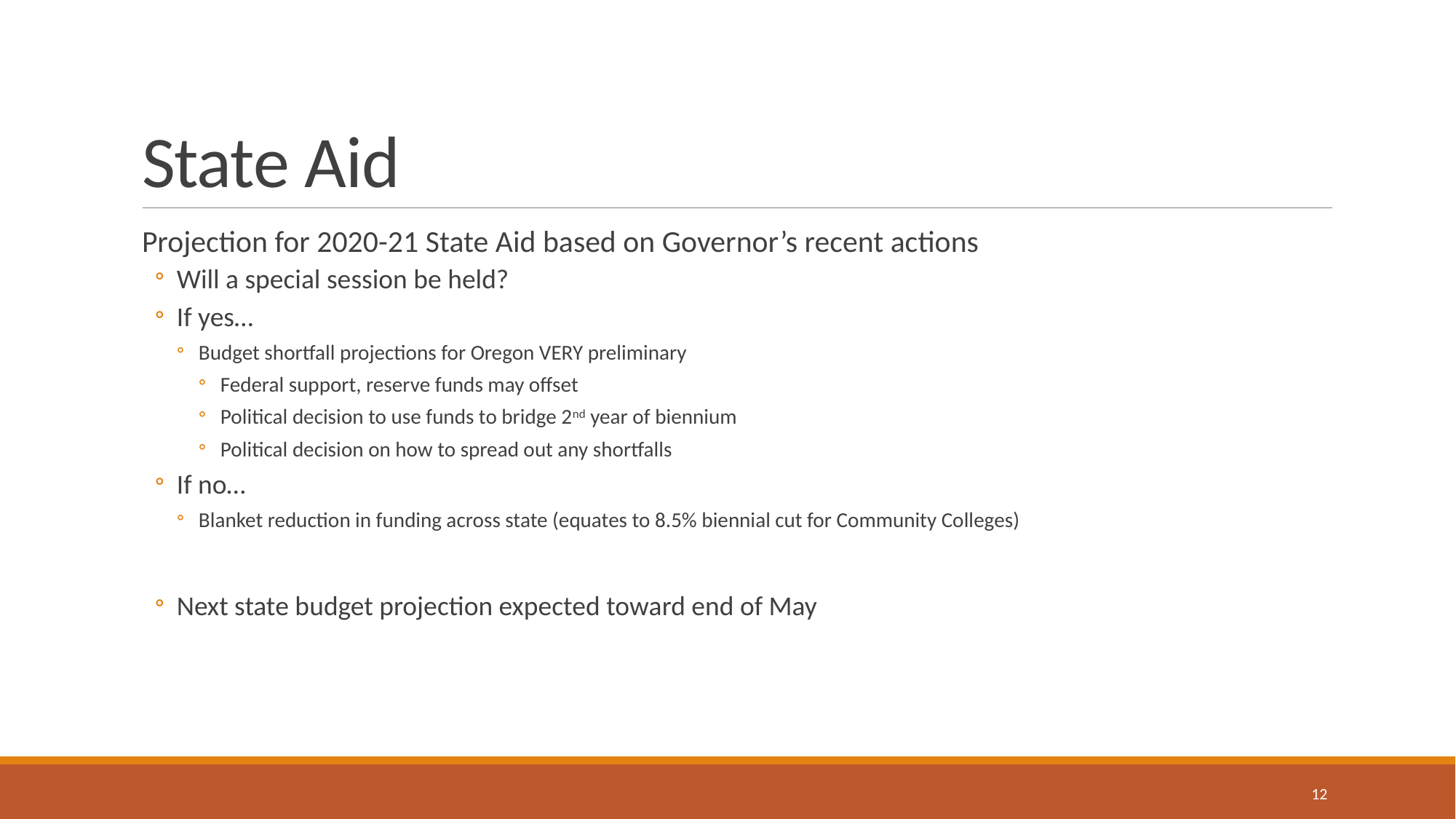

# State Aid
Projection for 2020-21 State Aid based on Governor’s recent actions
Will a special session be held?
If yes…
Budget shortfall projections for Oregon VERY preliminary
Federal support, reserve funds may offset
Political decision to use funds to bridge 2nd year of biennium
Political decision on how to spread out any shortfalls
If no…
Blanket reduction in funding across state (equates to 8.5% biennial cut for Community Colleges)

Next state budget projection expected toward end of May
12